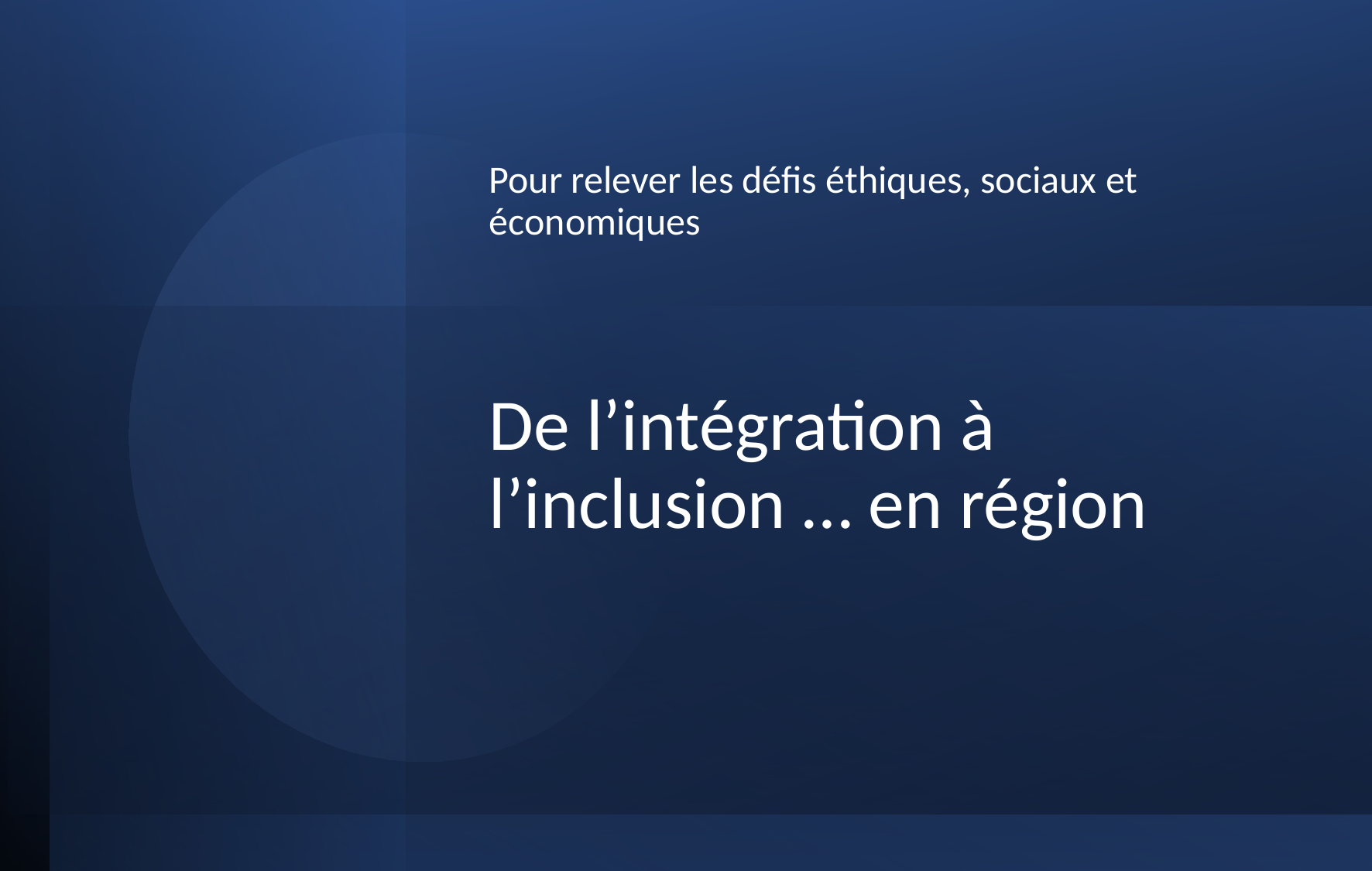

Pour relever les défis éthiques, sociaux et économiques

# De l’intégration à l’inclusion … en région